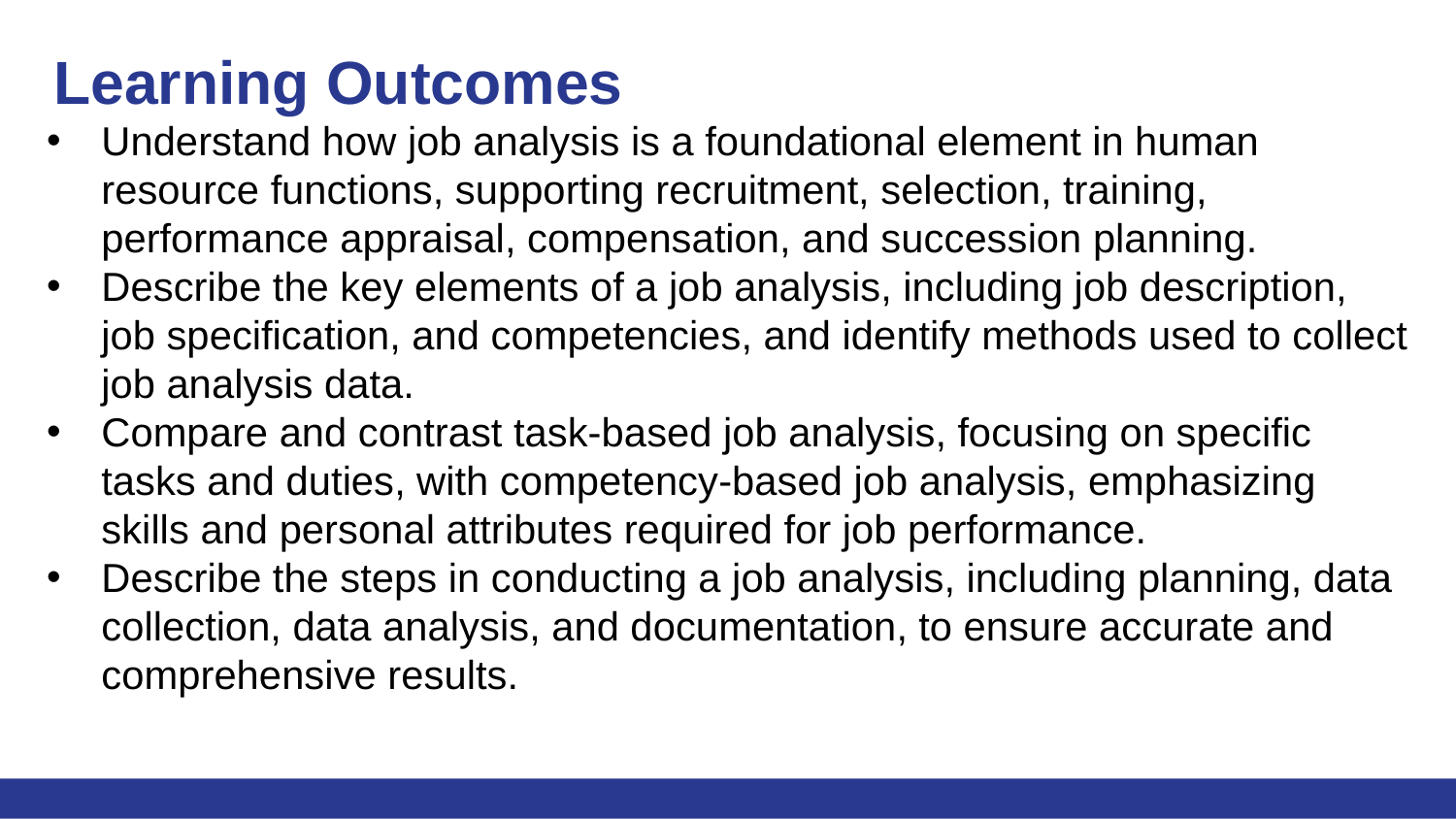

# Learning Outcomes
Understand how job analysis is a foundational element in human resource functions, supporting recruitment, selection, training, performance appraisal, compensation, and succession planning.
Describe the key elements of a job analysis, including job description, job specification, and competencies, and identify methods used to collect job analysis data.
Compare and contrast task-based job analysis, focusing on specific tasks and duties, with competency-based job analysis, emphasizing skills and personal attributes required for job performance.
Describe the steps in conducting a job analysis, including planning, data collection, data analysis, and documentation, to ensure accurate and comprehensive results.